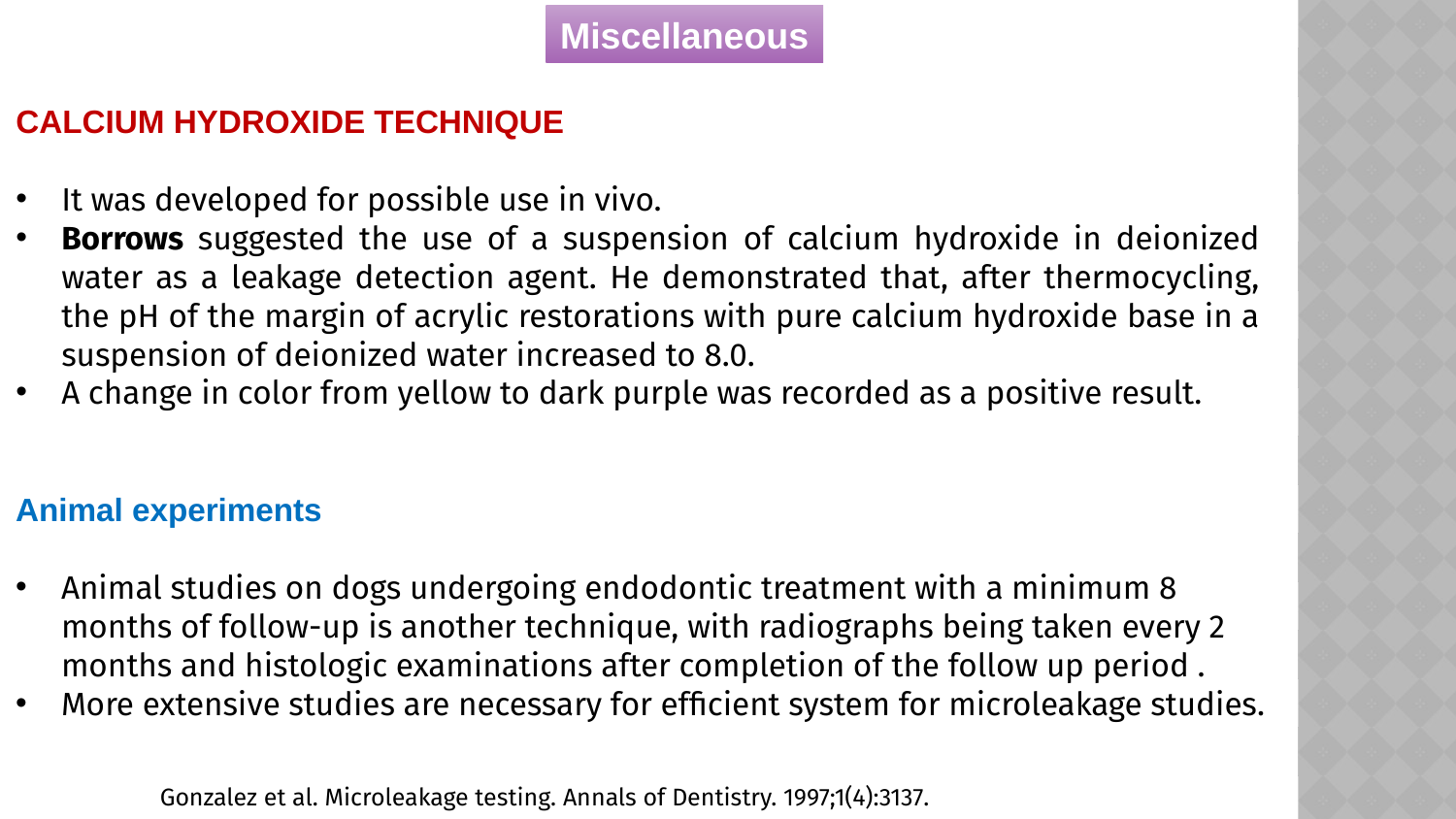

Miscellaneous
CALCIUM HYDROXIDE TECHNIQUE

It was developed for possible use in vivo.
Borrows suggested the use of a suspension of calcium hydroxide in deionized water as a leakage detection agent. He demonstrated that, after thermocycling, the pH of the margin of acrylic restorations with pure calcium hydroxide base in a suspension of deionized water increased to 8.0.
A change in color from yellow to dark purple was recorded as a positive result.

Animal experiments

Animal studies on dogs undergoing endodontic treatment with a minimum 8 months of follow-up is another technique, with radiographs being taken every 2 months and histologic examinations after completion of the follow up period .
More extensive studies are necessary for efficient system for microleakage studies.
Gonzalez et al. Microleakage testing. Annals of Dentistry. 1997;1(4):3137.